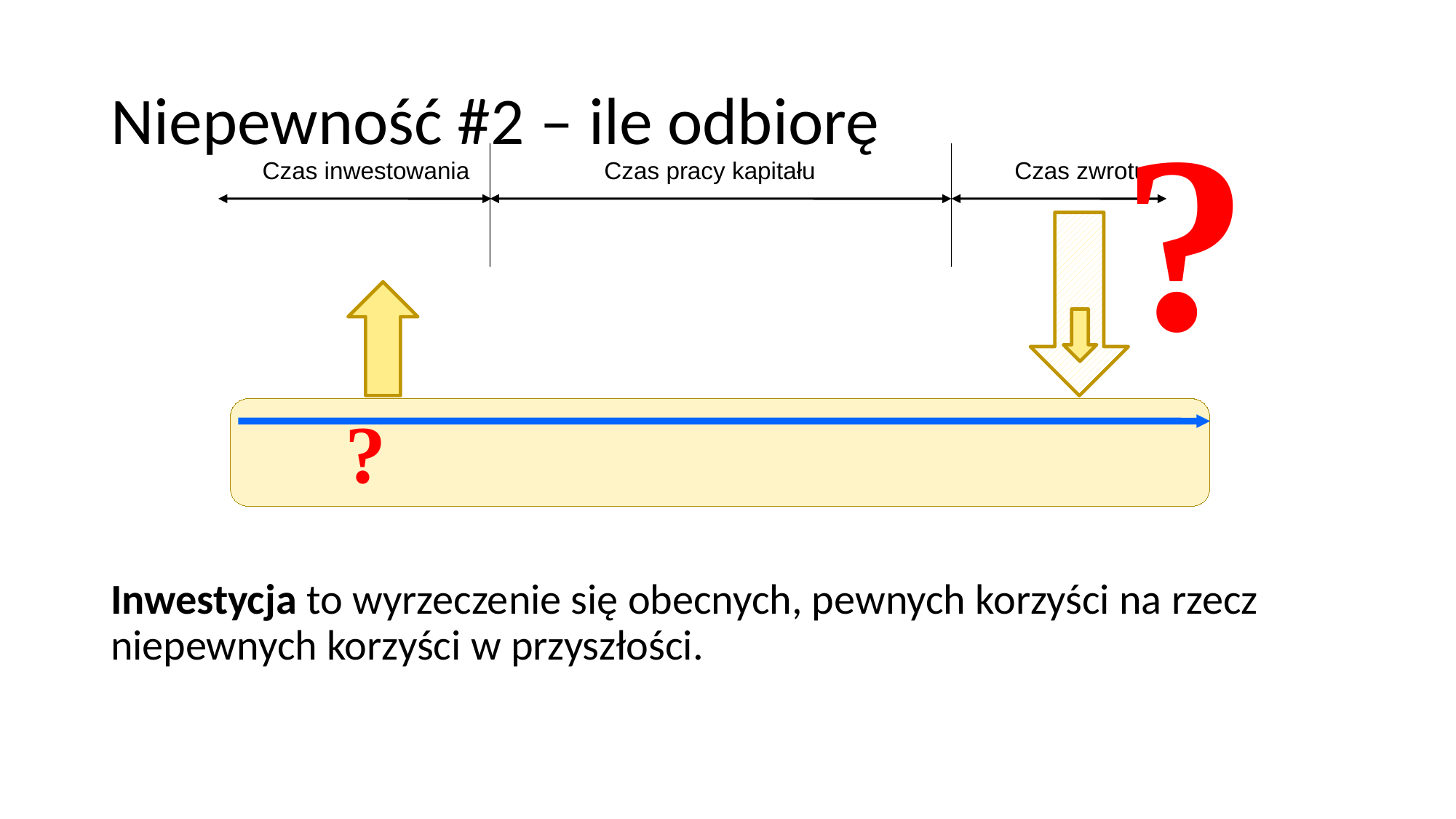

# Niepewność #2 – ile odbiorę
?

Czas inwestowania
Czas zwrotu
Czas pracy kapitału

?

Inwestycja to wyrzeczenie się obecnych, pewnych korzyści na rzecz niepewnych korzyści w przyszłości.